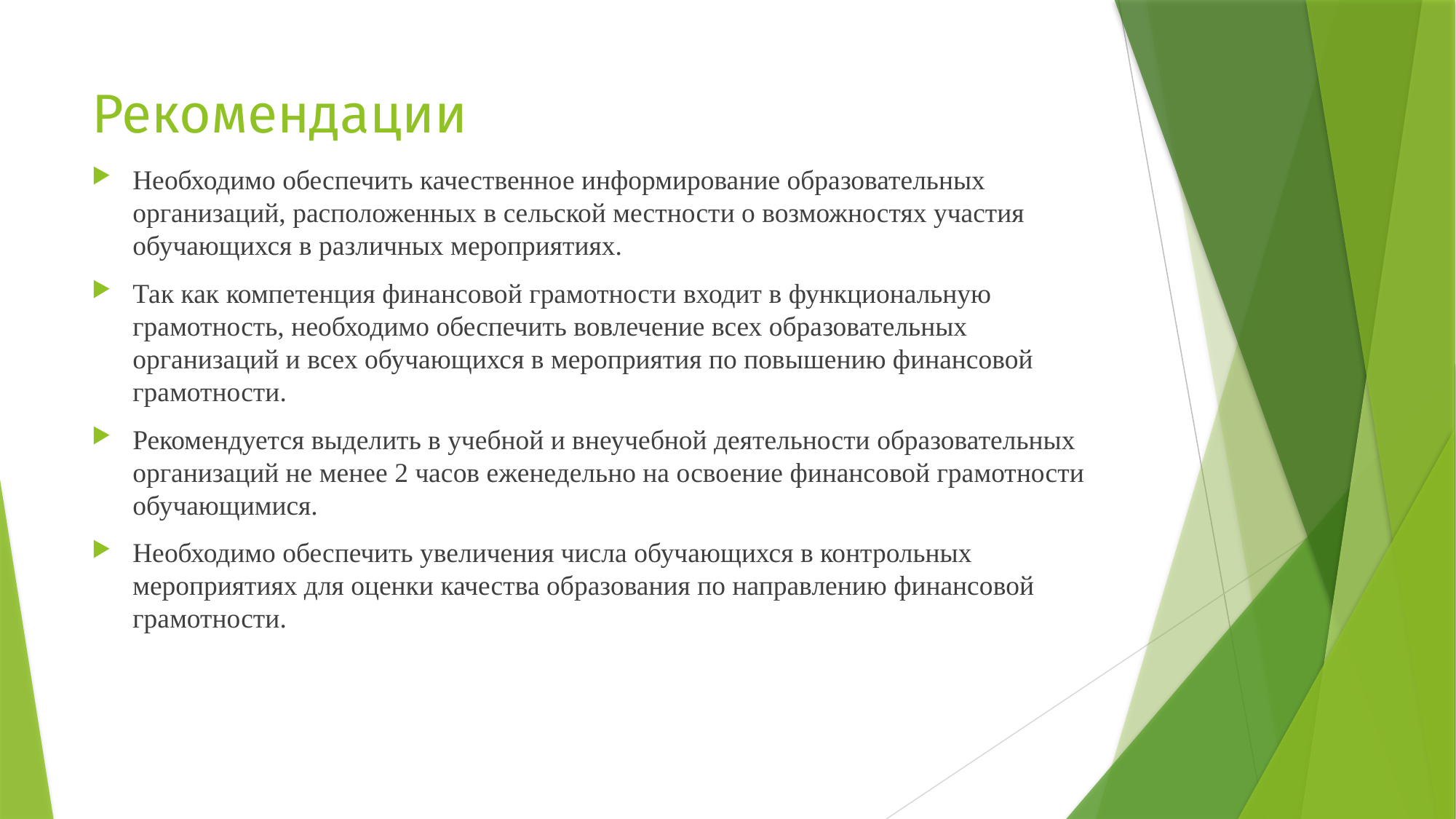

# Рекомендации
Необходимо обеспечить качественное информирование образовательных организаций, расположенных в сельской местности о возможностях участия обучающихся в различных мероприятиях.
Так как компетенция финансовой грамотности входит в функциональную грамотность, необходимо обеспечить вовлечение всех образовательных организаций и всех обучающихся в мероприятия по повышению финансовой грамотности.
Рекомендуется выделить в учебной и внеучебной деятельности образовательных организаций не менее 2 часов еженедельно на освоение финансовой грамотности обучающимися.
Необходимо обеспечить увеличения числа обучающихся в контрольных мероприятиях для оценки качества образования по направлению финансовой грамотности.